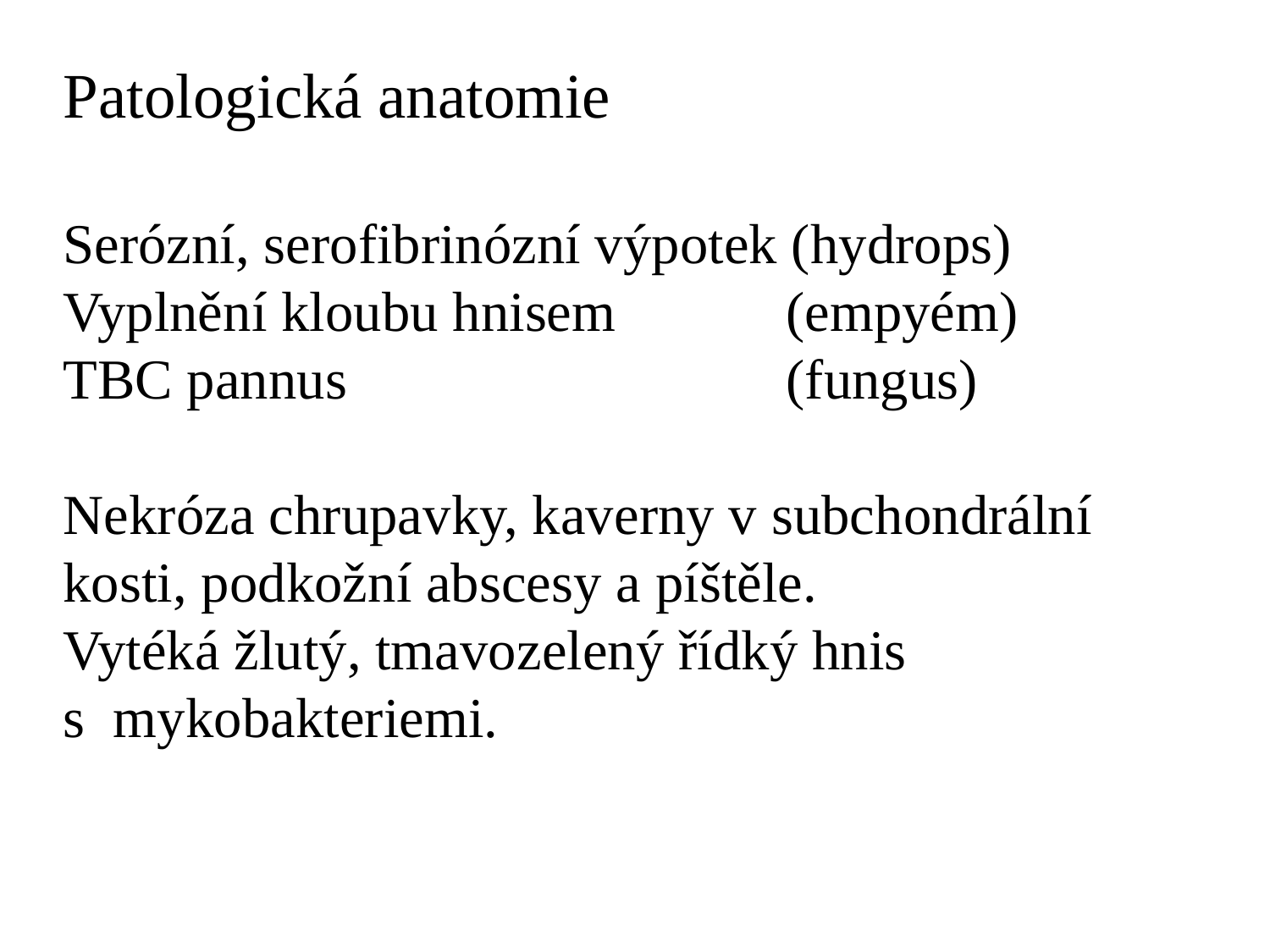

Patologická anatomie

Serózní, serofibrinózní výpotek (hydrops)
Vyplnění kloubu hnisem            (empyém)
TBC pannus                               (fungus)

Nekróza chrupavky, kaverny v subchondrální
kosti, podkožní abscesy a píštěle.
Vytéká žlutý, tmavozelený řídký hnis
s  mykobakteriemi.